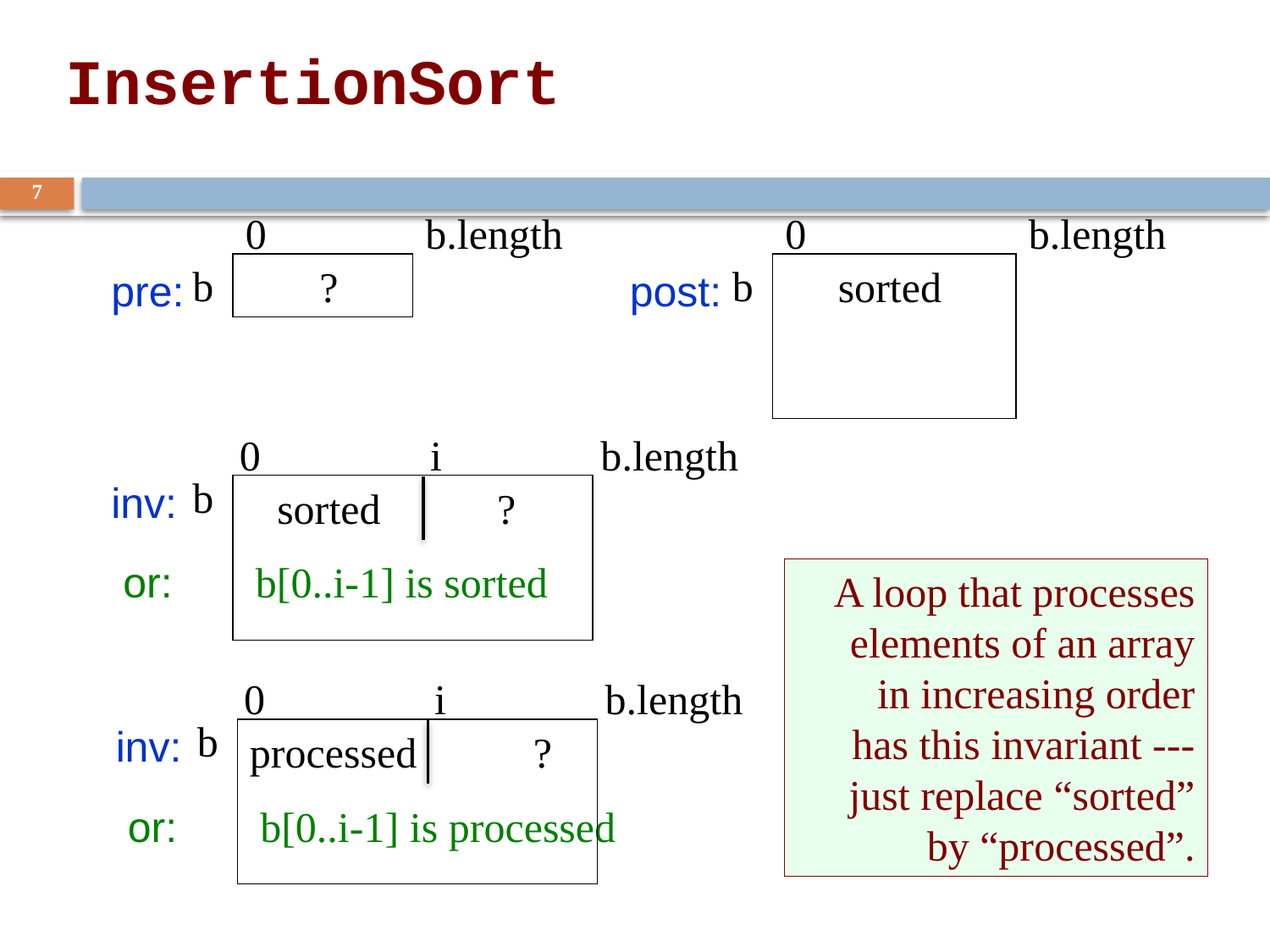

# InsertionSort
7
0               b.length
b
pre:
       ?
0                     b.length
b
post:
     sorted

0                i               b.length
b
inv:
 or:       b[0..i-1] is sorted
   sorted           ?
A loop that processes elements of an array
in increasing order
has this invariant ---just replace “sorted” by “processed”.
0                i               b.length
b
inv:
 or:       b[0..i-1] is processed
processed           ?